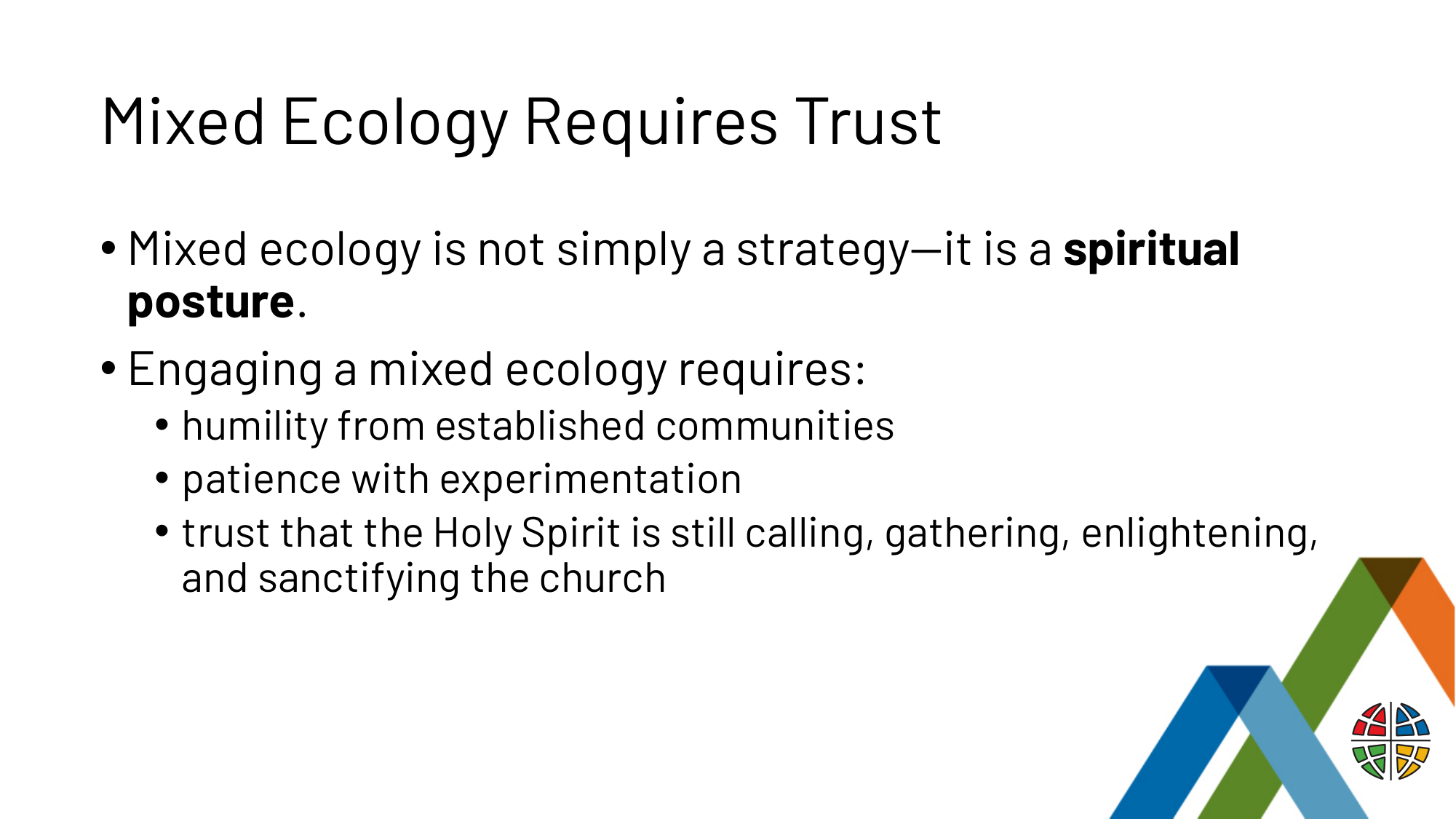

# Mixed Ecology Requires Trust
Mixed ecology is not simply a strategy—it is a spiritual posture.
Engaging a mixed ecology requires:
humility from established communities
patience with experimentation
trust that the Holy Spirit is still calling, gathering, enlightening, and sanctifying the church